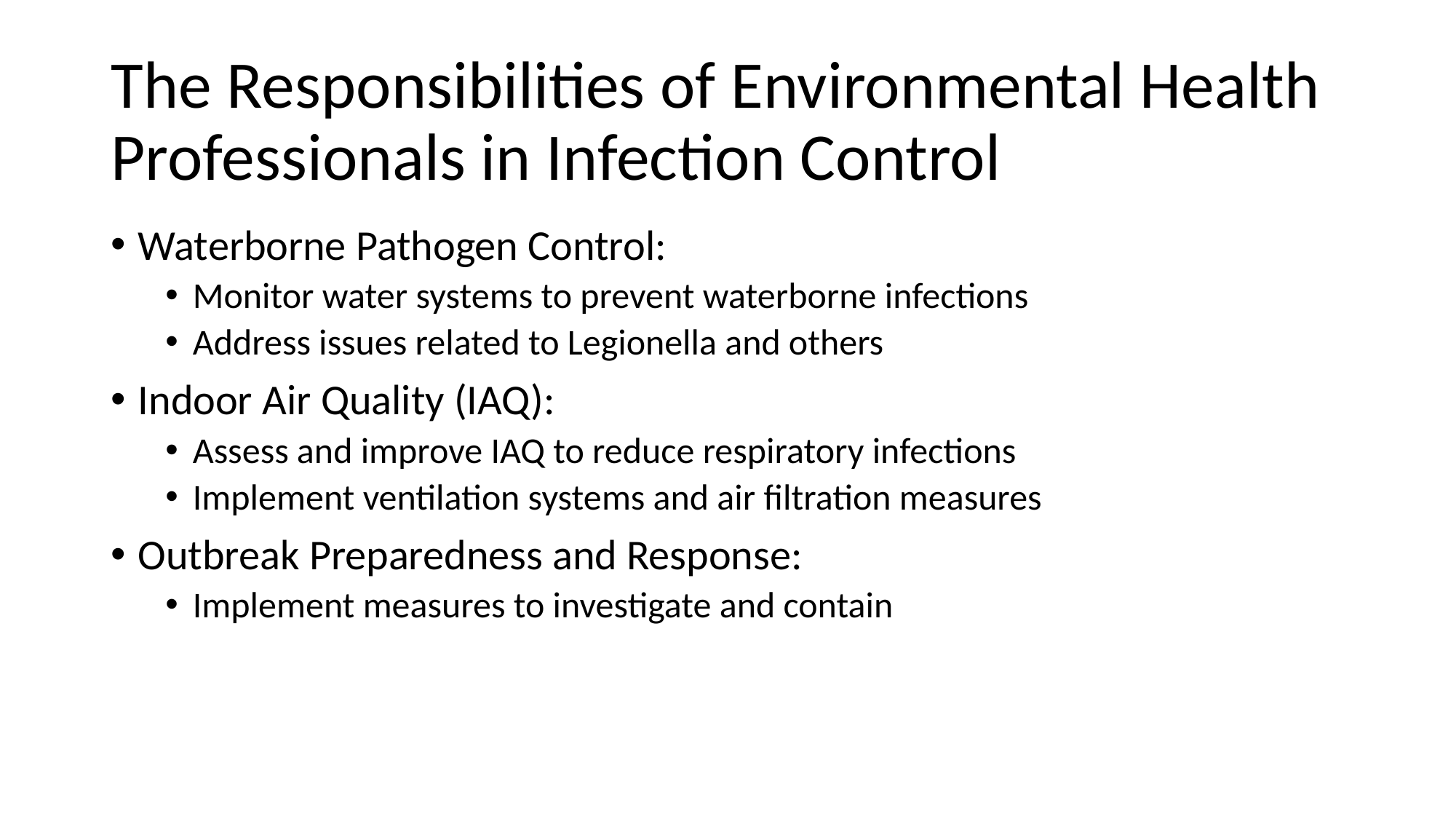

# The Responsibilities of Environmental Health Professionals in Infection Control
Waterborne Pathogen Control:
Monitor water systems to prevent waterborne infections
Address issues related to Legionella and others
Indoor Air Quality (IAQ):
Assess and improve IAQ to reduce respiratory infections
Implement ventilation systems and air filtration measures
Outbreak Preparedness and Response:
Implement measures to investigate and contain